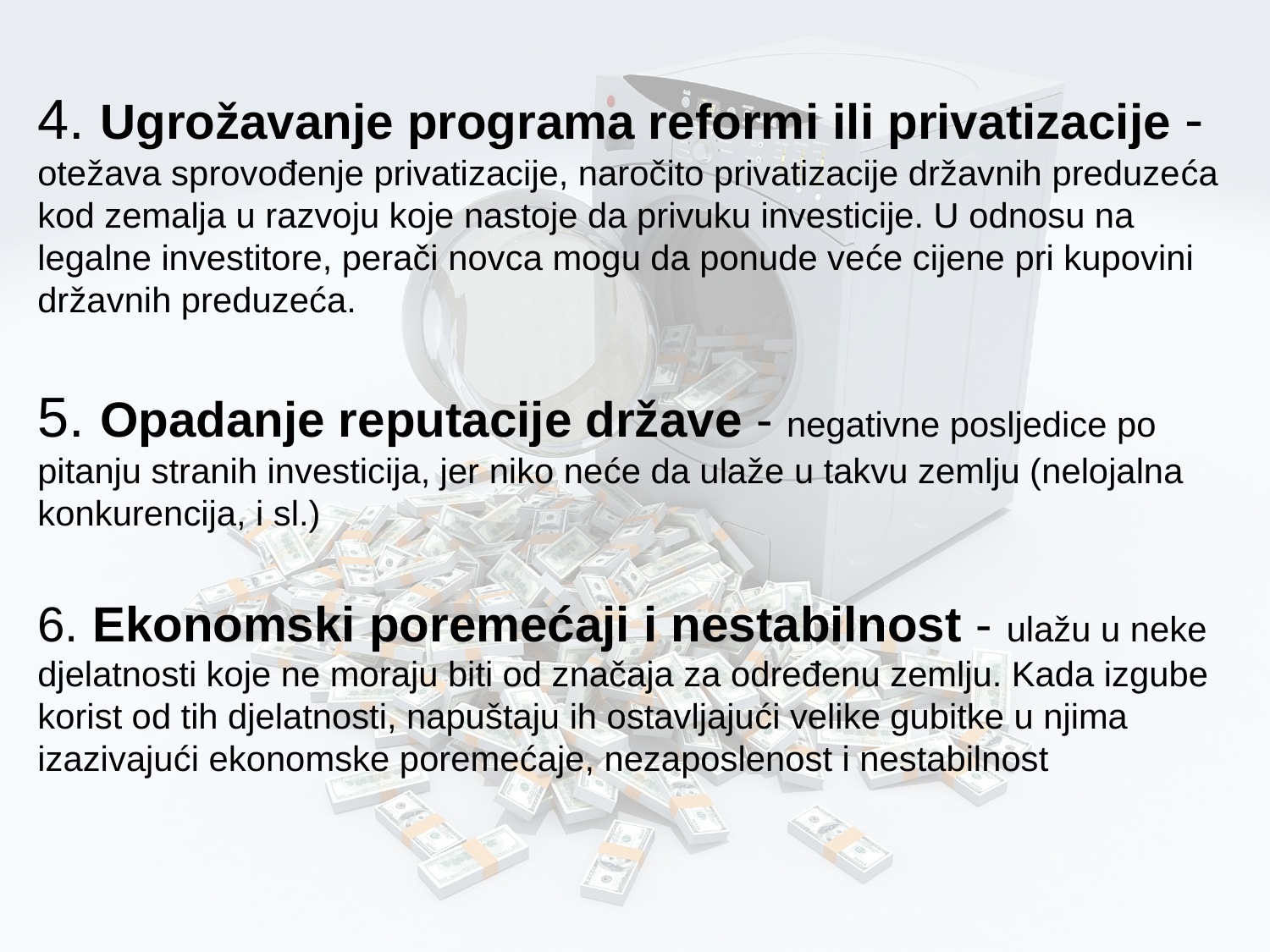

4. Ugrožavanje programa reformi ili privatizacije - otežava sprovođenje privatizacije, naročito privatizacije državnih preduzeća kod zemalja u razvoju koje nastoje da privuku investicije. U odnosu na legalne investitore, perači novca mogu da ponude veće cijene pri kupovini državnih preduzeća.

5. Opadanje reputacije države - negativne posljedice po pitanju stranih investicija, jer niko neće da ulaže u takvu zemlju (nelojalna konkurencija, i sl.)

6. Ekonomski poremećaji i nestabilnost - ulažu u neke djelatnosti koje ne moraju biti od značaja za određenu zemlju. Kada izgube korist od tih djelatnosti, napuštaju ih ostavljajući velike gubitke u njima izazivajući ekonomske poremećaje, nezaposlenost i nestabilnost